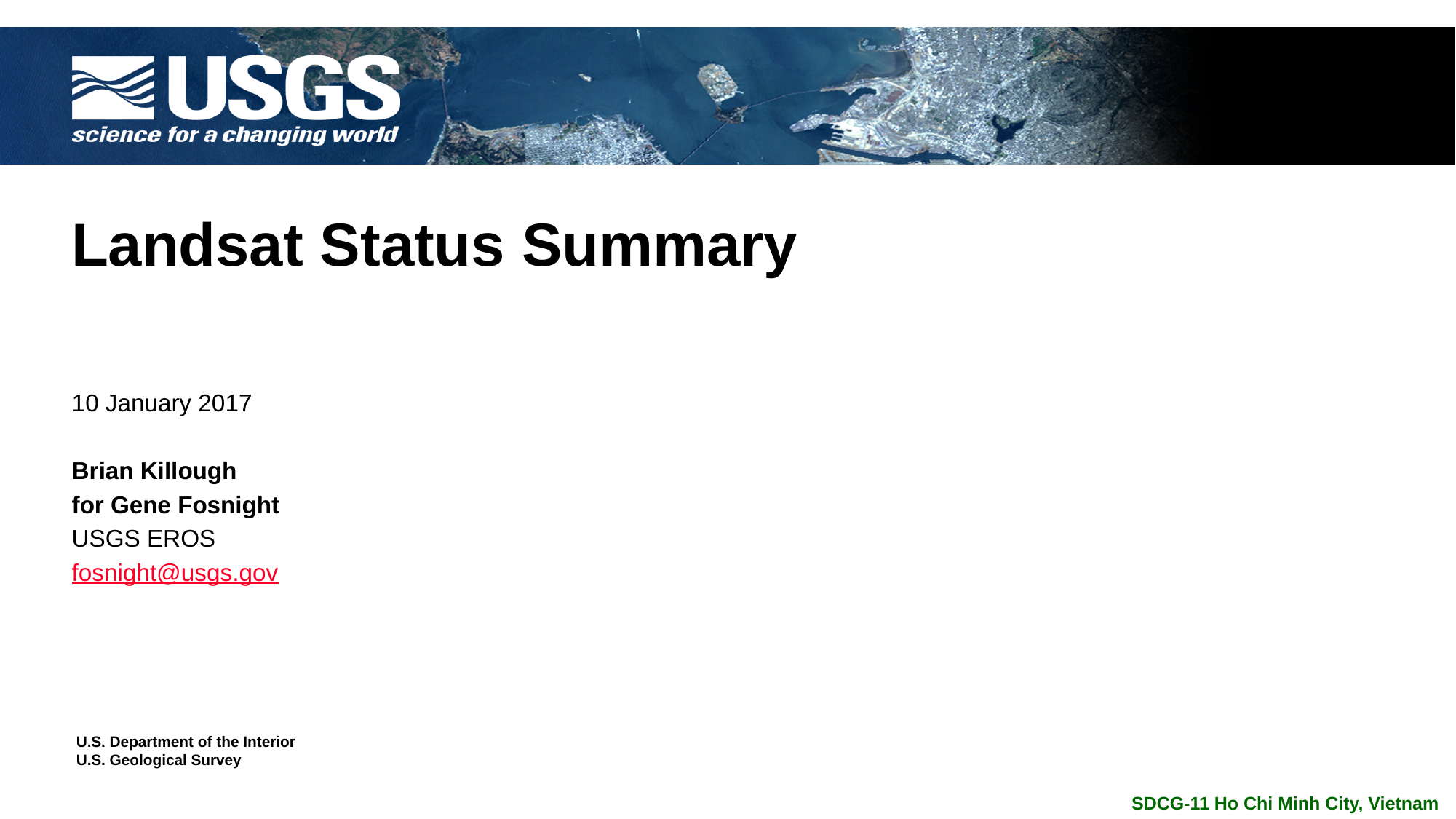

# Landsat Status Summary

10 January 2017

Brian Killough
for Gene Fosnight
USGS EROS
fosnight@usgs.gov